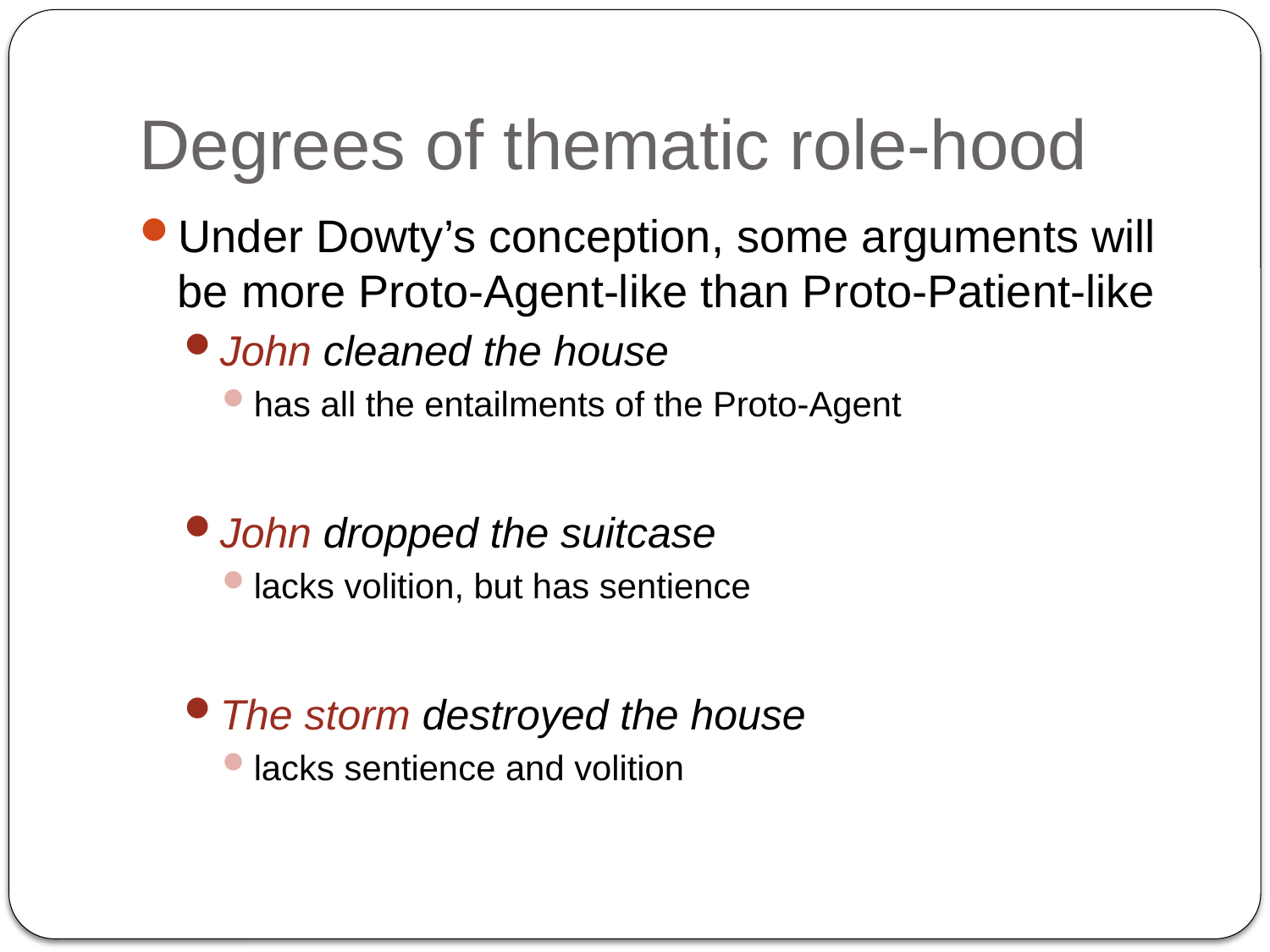

# Degrees of thematic role-hood
Under Dowty’s conception, some arguments will be more Proto-Agent-like than Proto-Patient-like
John cleaned the house
has all the entailments of the Proto-Agent

John dropped the suitcase
lacks volition, but has sentience

The storm destroyed the house
lacks sentience and volition